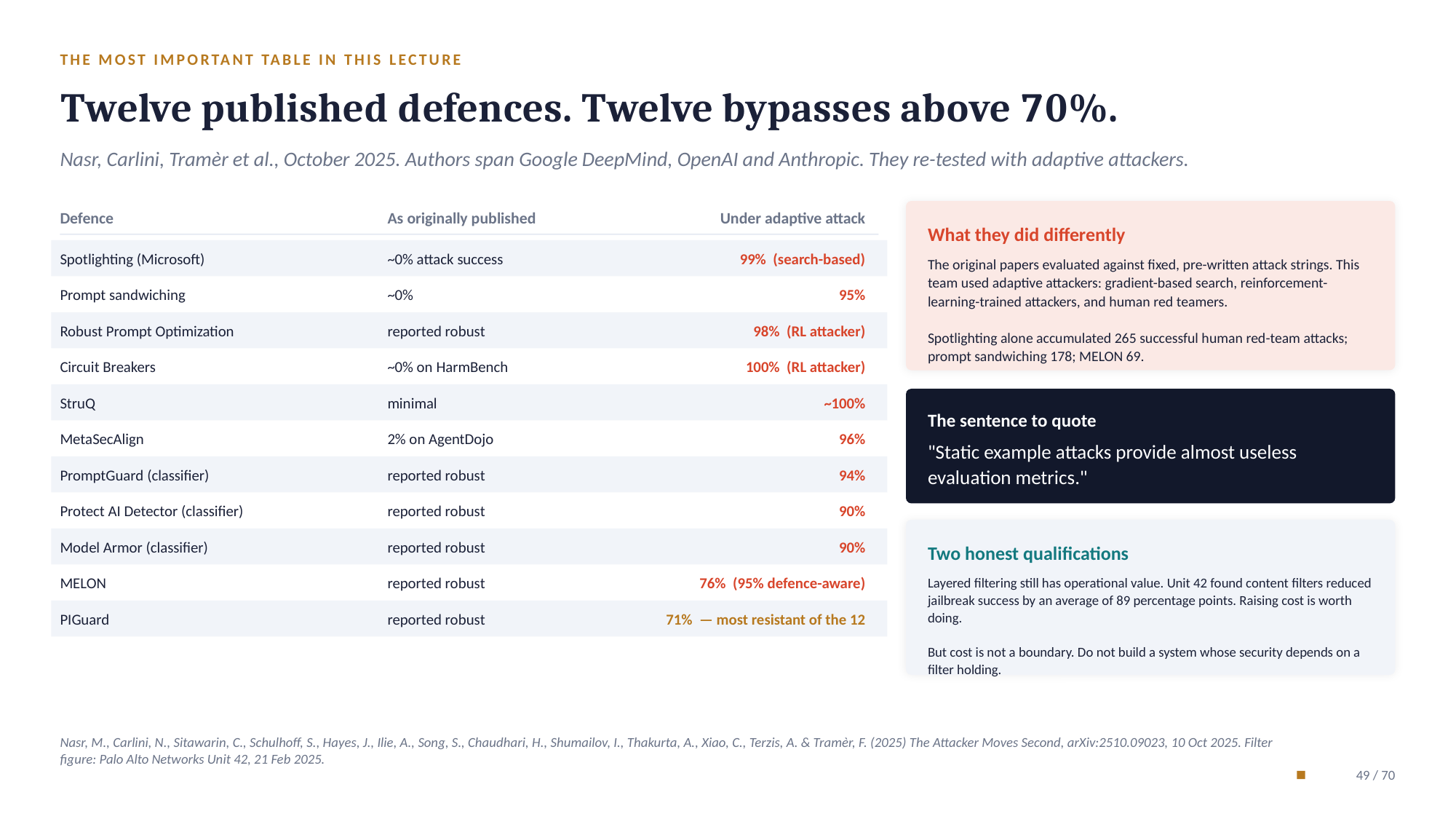

THE MOST IMPORTANT TABLE IN THIS LECTURE
Twelve published defences. Twelve bypasses above 70%.
Nasr, Carlini, Tramèr et al., October 2025. Authors span Google DeepMind, OpenAI and Anthropic. They re-tested with adaptive attackers.
Defence
As originally published
Under adaptive attack

What they did differently

Spotlighting (Microsoft)
~0% attack success
99%  (search-based)
The original papers evaluated against fixed, pre-written attack strings. This team used adaptive attackers: gradient-based search, reinforcement-learning-trained attackers, and human red teamers.

Spotlighting alone accumulated 265 successful human red-team attacks; prompt sandwiching 178; MELON 69.
Prompt sandwiching
~0%
95%

Robust Prompt Optimization
reported robust
98%  (RL attacker)
Circuit Breakers
~0% on HarmBench
100%  (RL attacker)

StruQ
minimal
~100%

The sentence to quote
MetaSecAlign
2% on AgentDojo
96%
"Static example attacks provide almost useless evaluation metrics."

PromptGuard (classifier)
reported robust
94%
Protect AI Detector (classifier)
reported robust
90%

Model Armor (classifier)
reported robust
90%
Two honest qualifications
MELON
reported robust
76%  (95% defence-aware)
Layered filtering still has operational value. Unit 42 found content filters reduced jailbreak success by an average of 89 percentage points. Raising cost is worth doing.

But cost is not a boundary. Do not build a system whose security depends on a filter holding.

PIGuard
reported robust
71%  — most resistant of the 12
Nasr, M., Carlini, N., Sitawarin, C., Schulhoff, S., Hayes, J., Ilie, A., Song, S., Chaudhari, H., Shumailov, I., Thakurta, A., Xiao, C., Terzis, A. & Tramèr, F. (2025) The Attacker Moves Second, arXiv:2510.09023, 10 Oct 2025. Filter figure: Palo Alto Networks Unit 42, 21 Feb 2025.
49 / 70